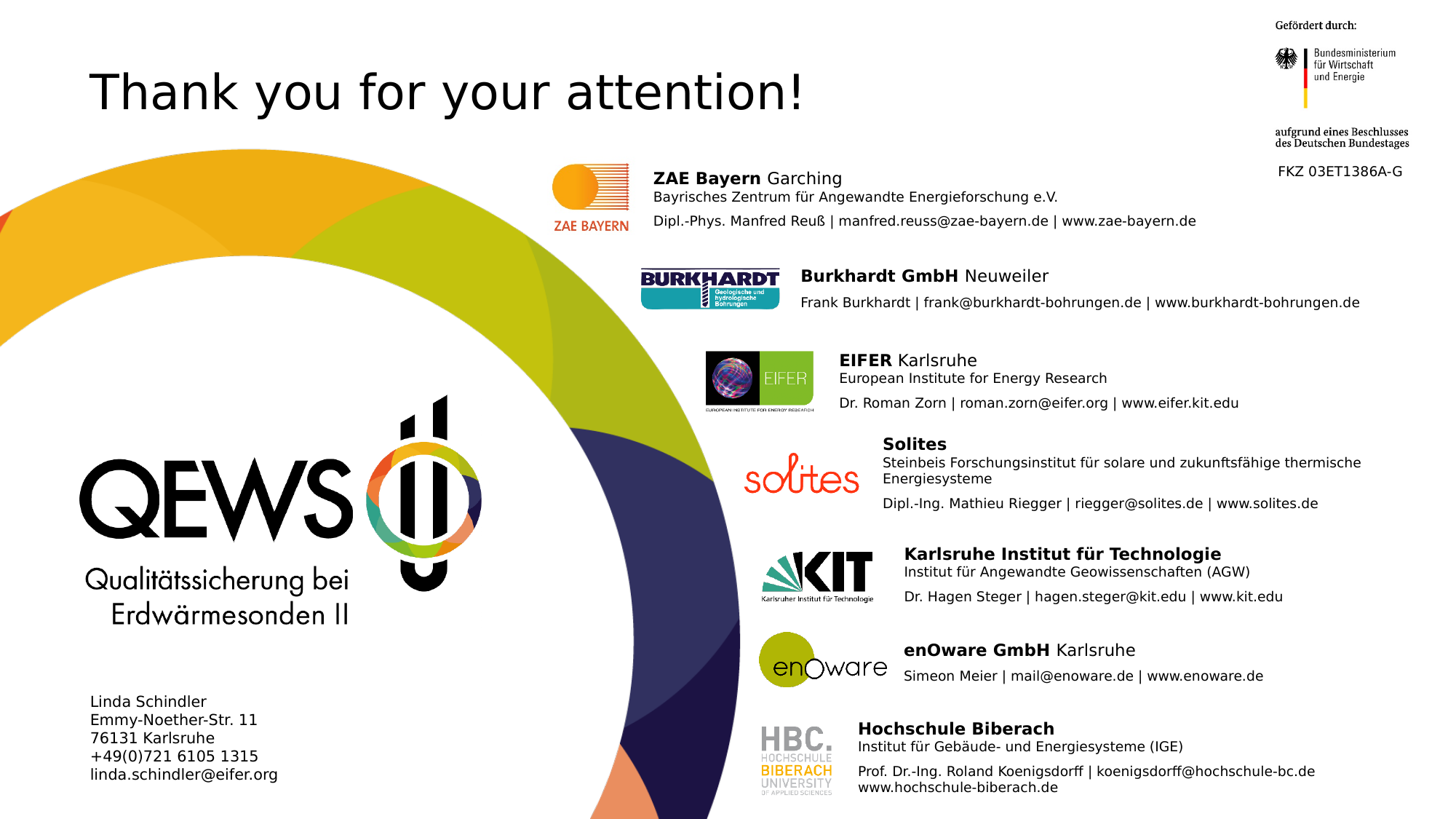

# Thank you for your attention!
Linda Schindler
Emmy-Noether-Str. 11
76131 Karlsruhe
+49(0)721 6105 1315
linda.schindler@eifer.org